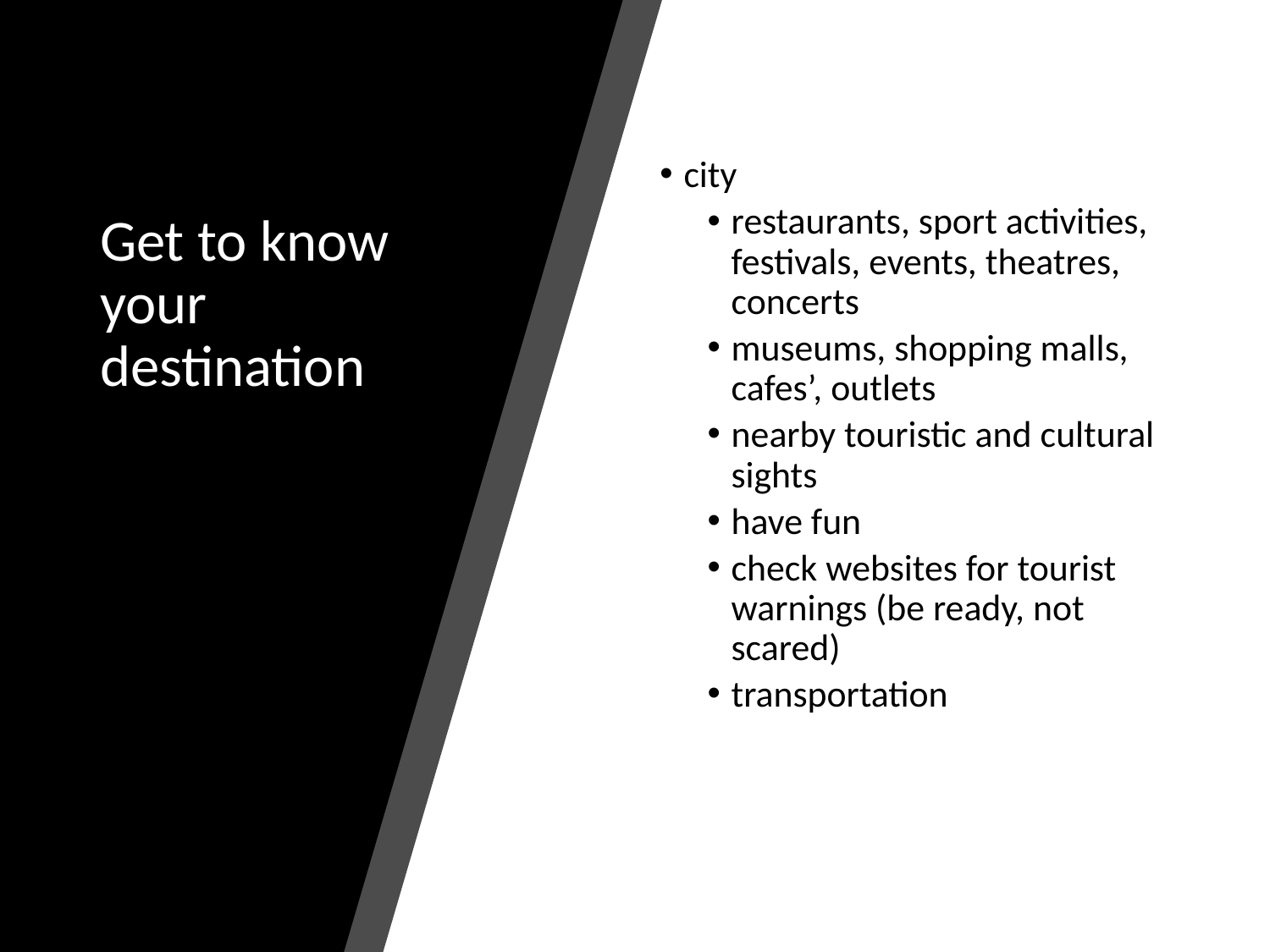

# Get to know your destination
city
restaurants, sport activities, festivals, events, theatres, concerts
museums, shopping malls, cafes’, outlets
nearby touristic and cultural sights
have fun
check websites for tourist warnings (be ready, not scared)
transportation